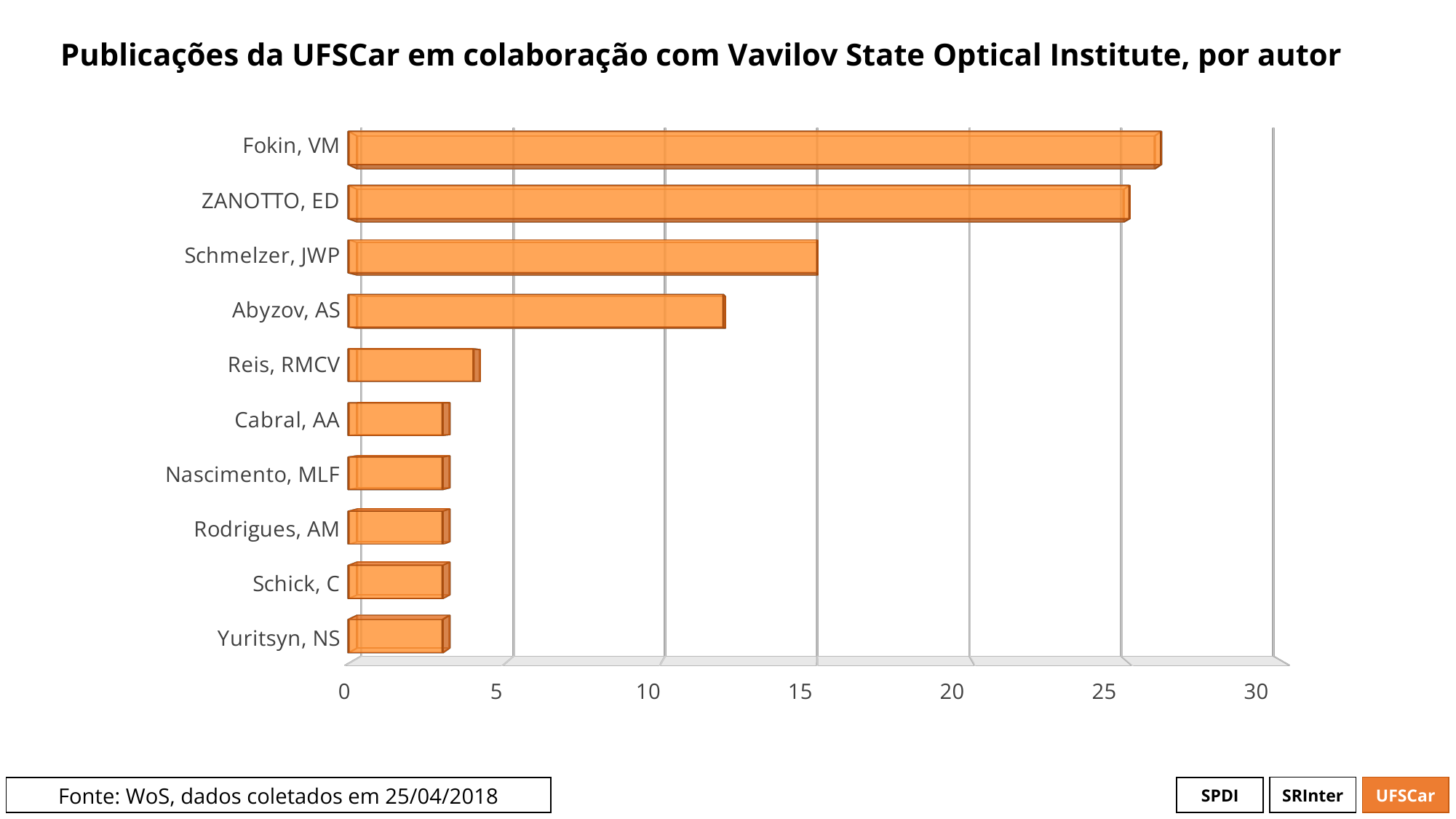

# Publicações da UFSCar em colaboração com Vavilov State Optical Institute, por autor

[unsupported chart]

[unsupported chart]